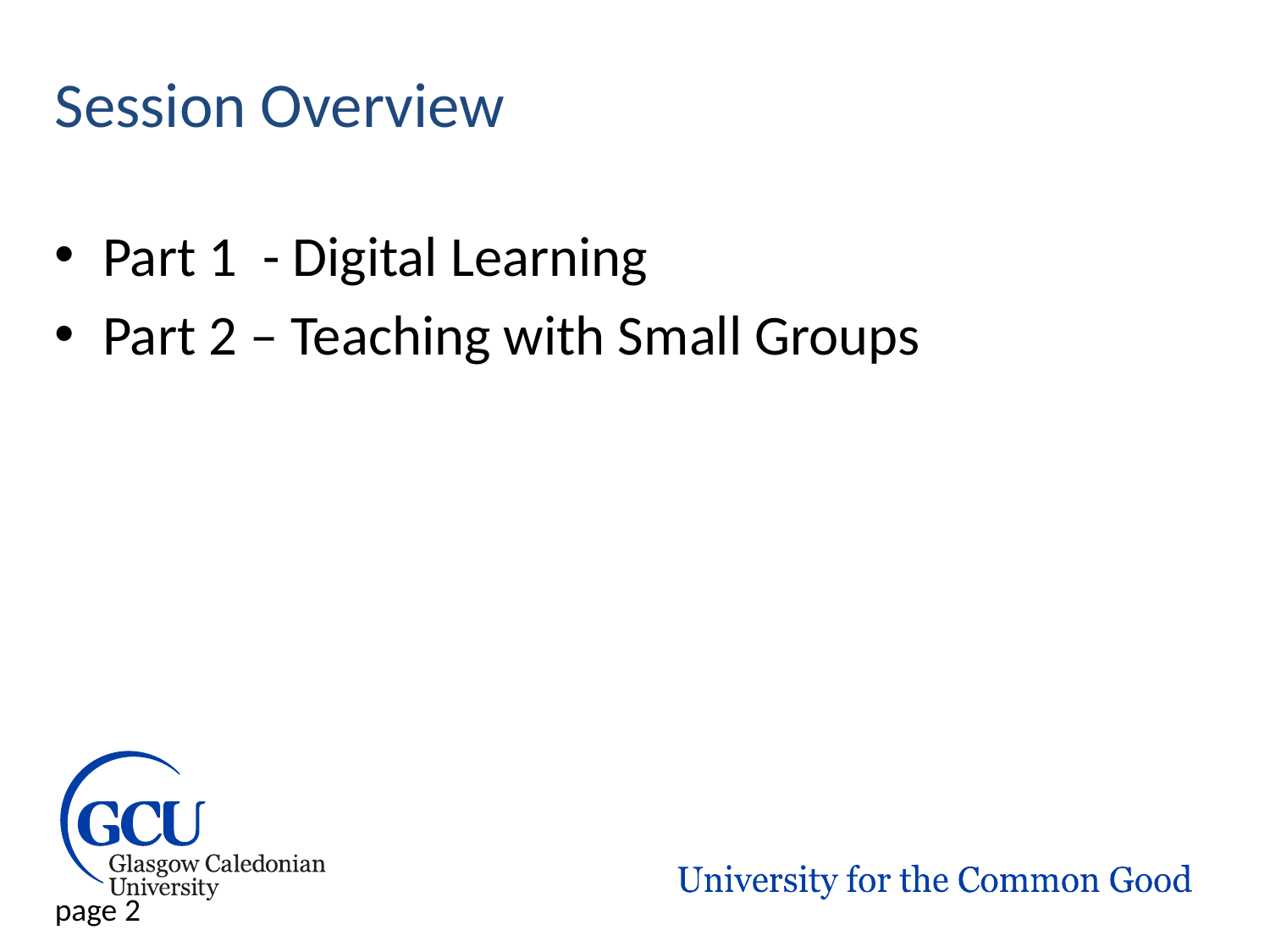

# Session Overview
Part 1  - Digital Learning
Part 2 – Teaching with Small Groups

page 2